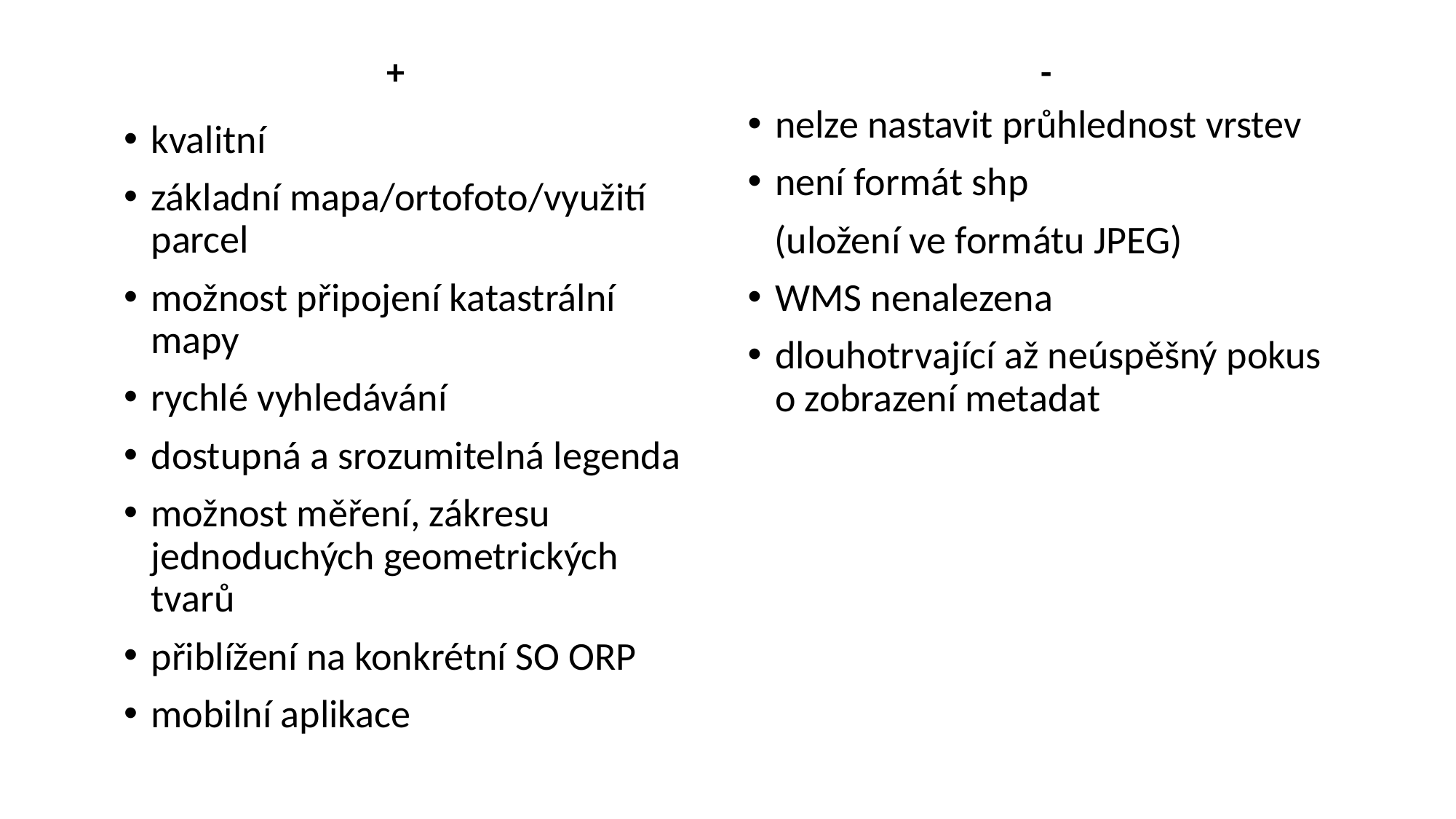

+
-
nelze nastavit průhlednost vrstev
není formát shp
   (uložení ve formátu JPEG)
WMS nenalezena
dlouhotrvající až neúspěšný pokus o zobrazení metadat

kvalitní
základní mapa/ortofoto/využití parcel
možnost připojení katastrální mapy
rychlé vyhledávání
dostupná a srozumitelná legenda
možnost měření, zákresu jednoduchých geometrických tvarů
přiblížení na konkrétní SO ORP
mobilní aplikace